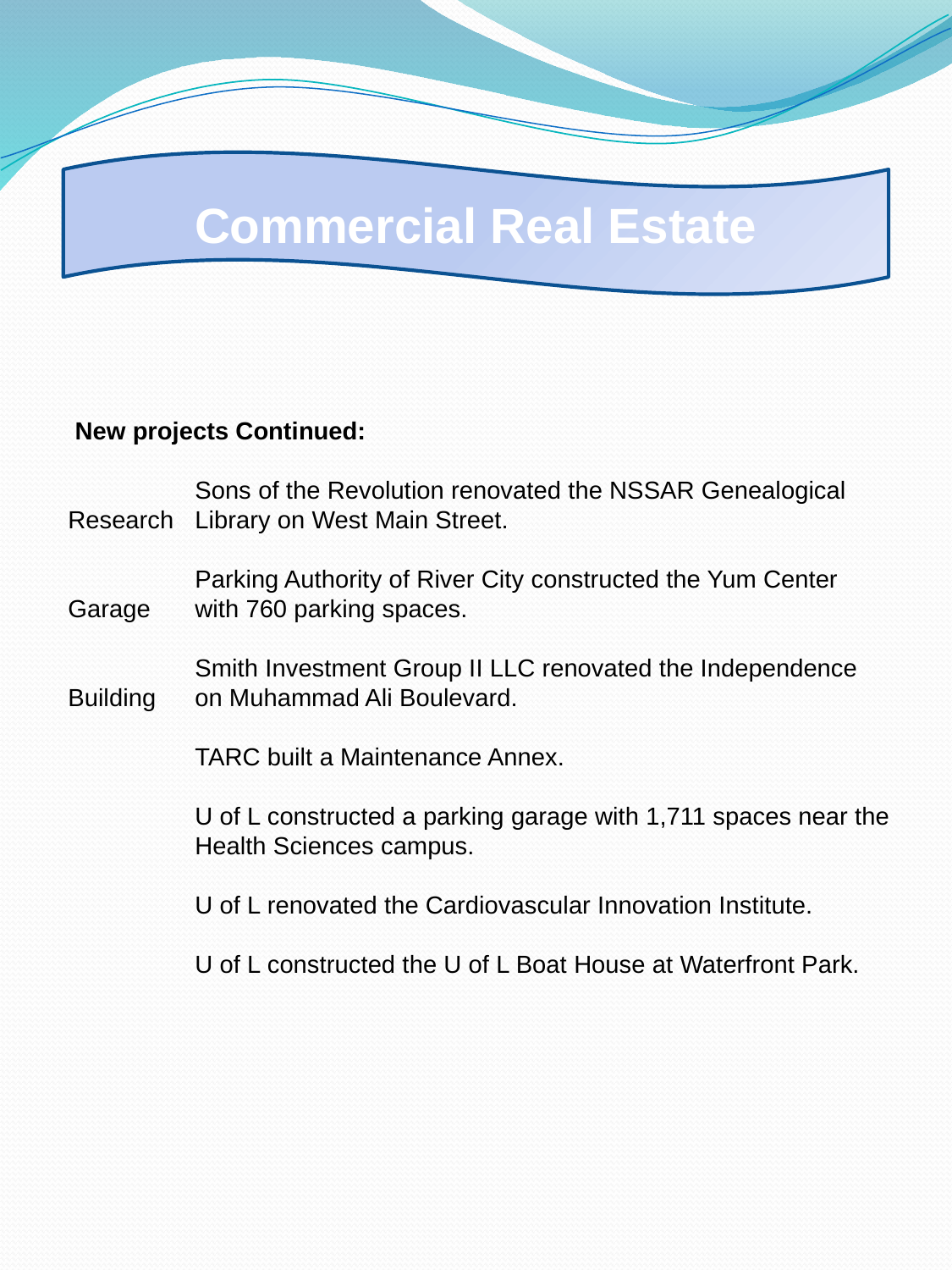

Commercial Real Estate
 New projects Continued:

	Sons of the Revolution renovated the NSSAR Genealogical Research 	Library on West Main Street.

	Parking Authority of River City constructed the Yum Center Garage 	with 760 parking spaces.

	Smith Investment Group II LLC renovated the Independence Building 	on Muhammad Ali Boulevard.

	TARC built a Maintenance Annex.

	U of L constructed a parking garage with 1,711 spaces near the 	Health Sciences campus.

	U of L renovated the Cardiovascular Innovation Institute.

	U of L constructed the U of L Boat House at Waterfront Park.